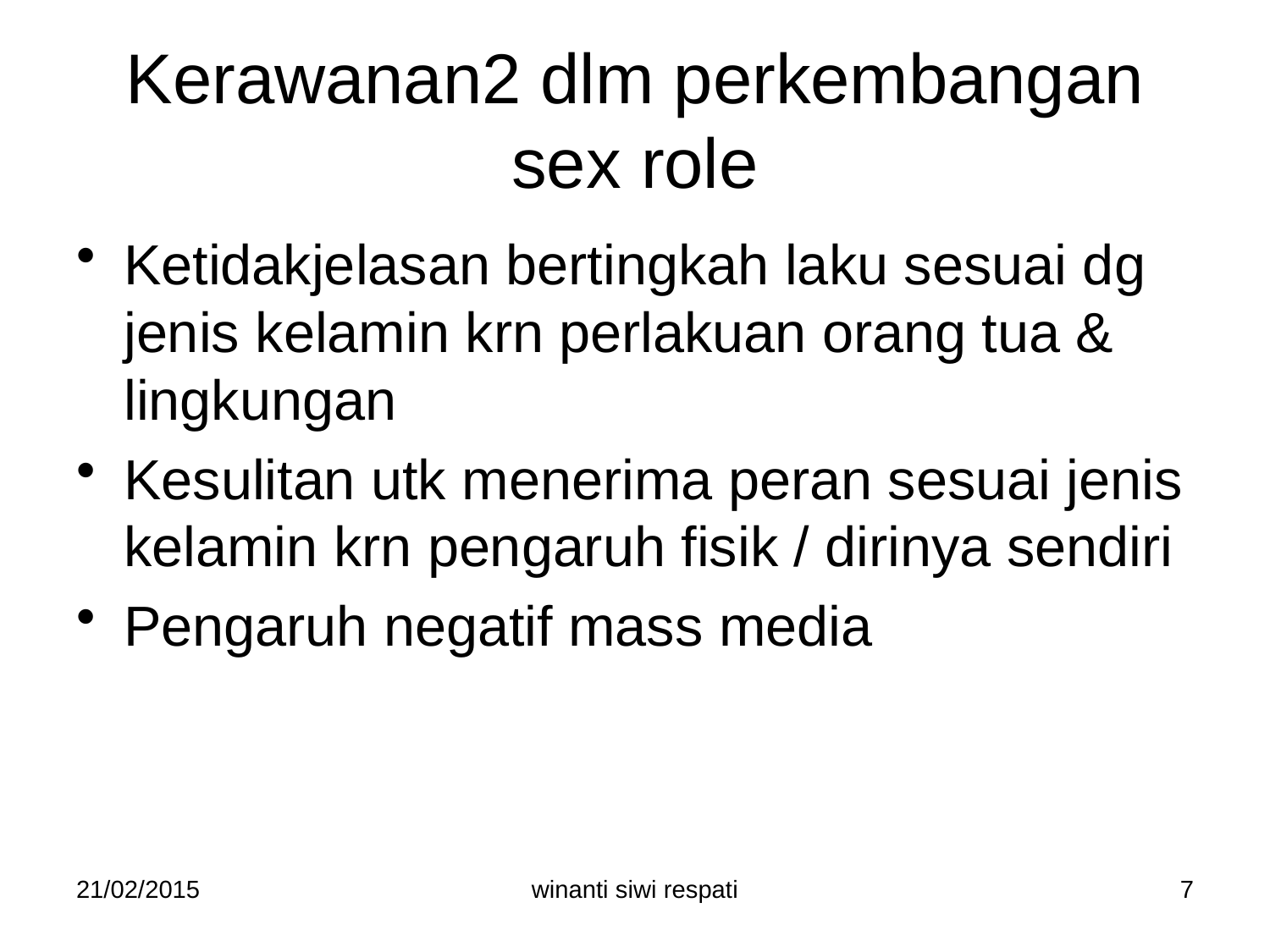

# Kerawanan2 dlm perkembangan sex role
Ketidakjelasan bertingkah laku sesuai dg jenis kelamin krn perlakuan orang tua & lingkungan
Kesulitan utk menerima peran sesuai jenis kelamin krn pengaruh fisik / dirinya sendiri
Pengaruh negatif mass media
21/02/2015
winanti siwi respati
7